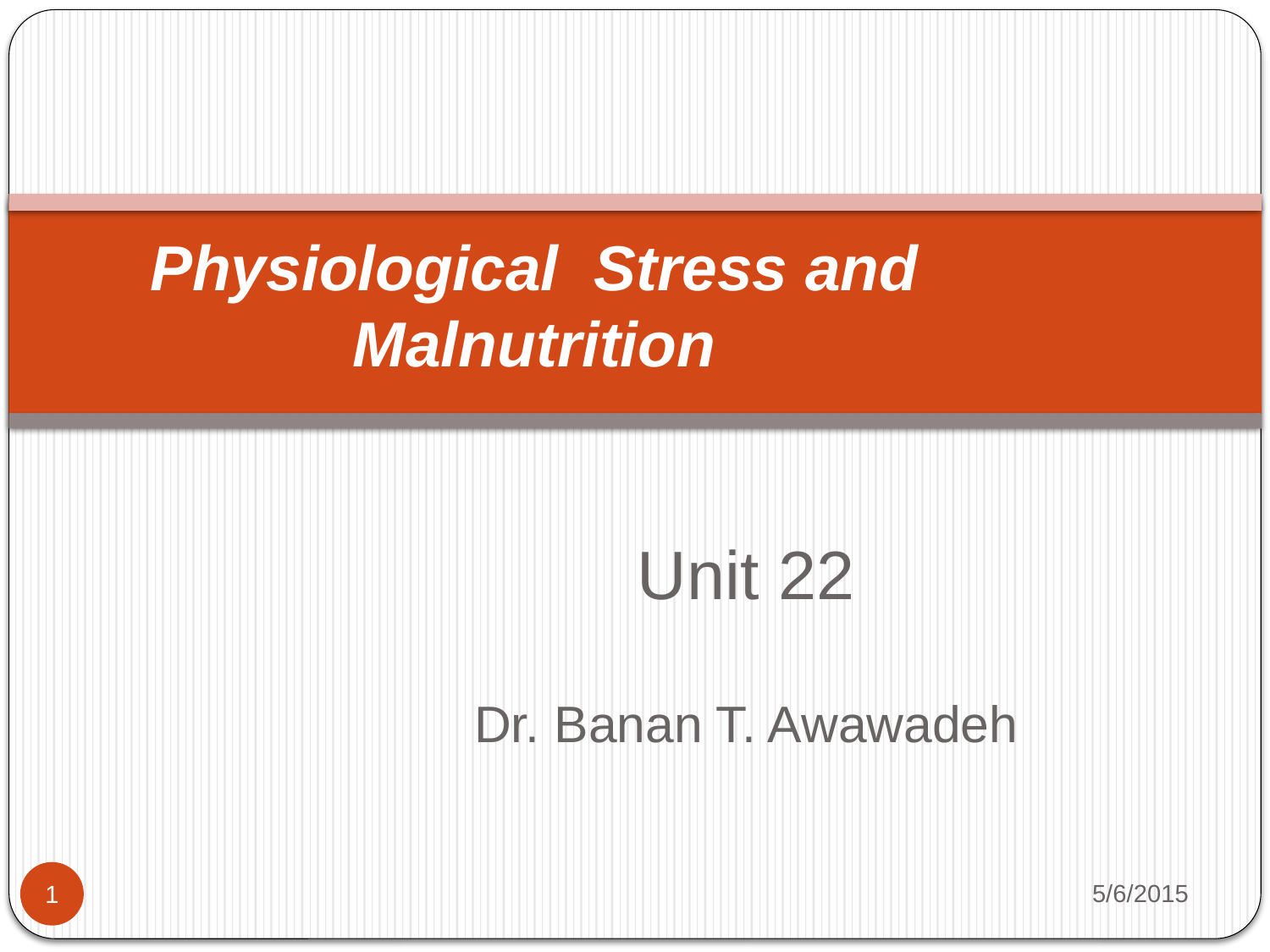

# Physiological  Stress and Malnutrition

Unit 22

Dr. Banan T. Awawadeh

5/6/2015
1